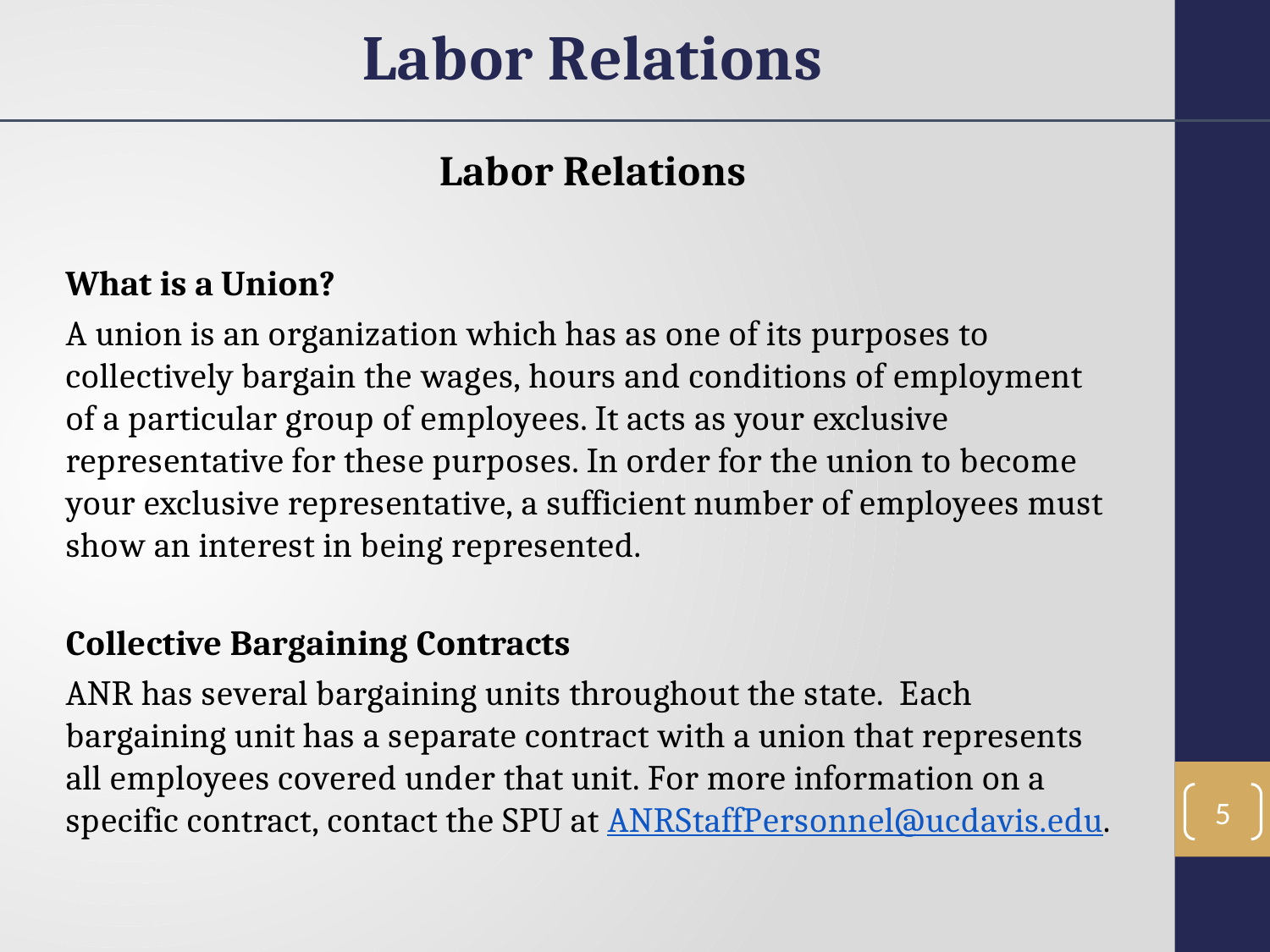

Labor Relations
Labor Relations

What is a Union?
A union is an organization which has as one of its purposes to collectively bargain the wages, hours and conditions of employment of a particular group of employees. It acts as your exclusive representative for these purposes. In order for the union to become your exclusive representative, a sufficient number of employees must show an interest in being represented.

Collective Bargaining Contracts
ANR has several bargaining units throughout the state.  Each bargaining unit has a separate contract with a union that represents all employees covered under that unit. For more information on a specific contract, contact the SPU at ANRStaffPersonnel@ucdavis.edu.

5